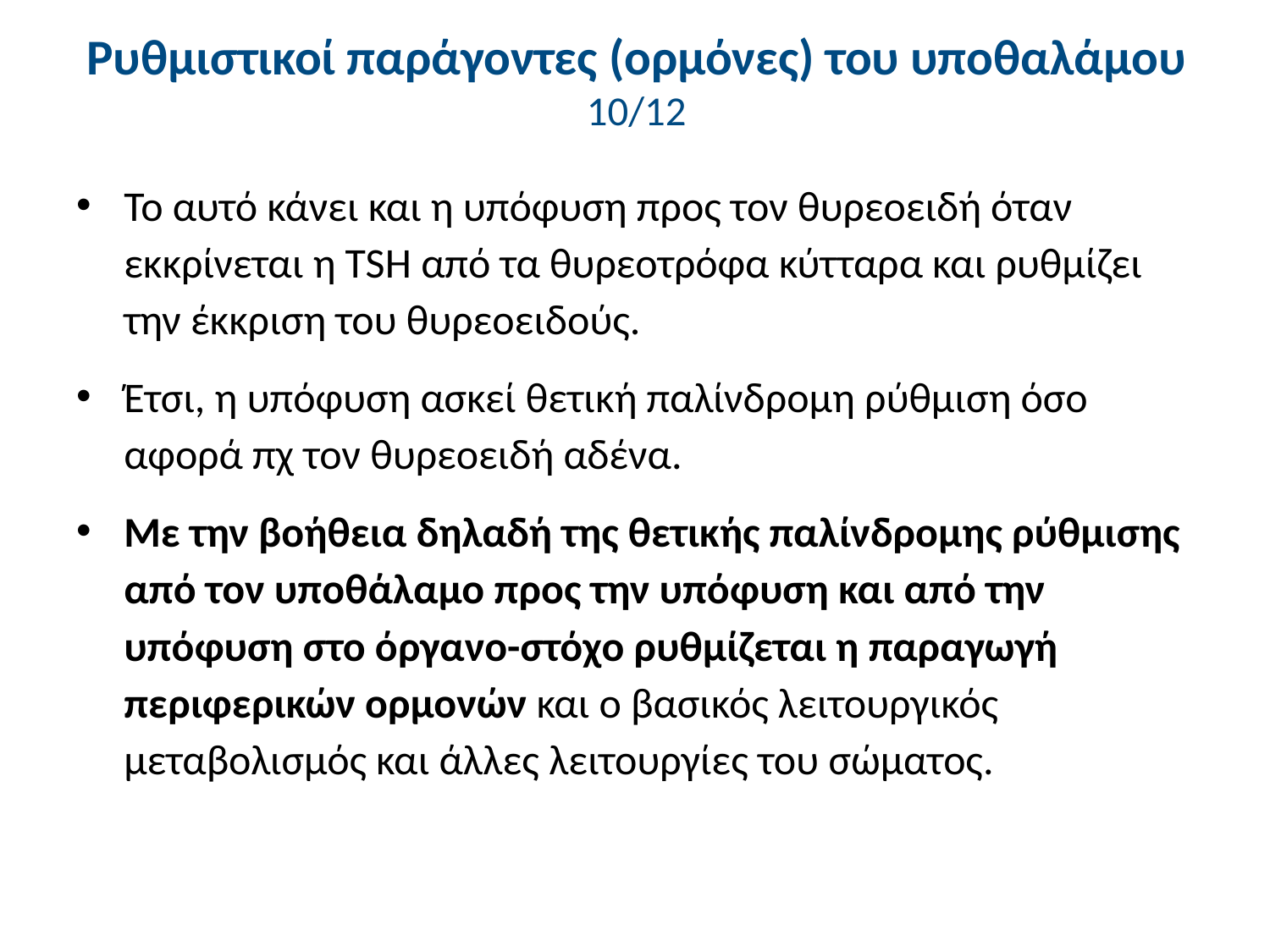

# Ρυθμιστικοί παράγοντες (ορμόνες) του υποθαλάμου 10/12
Το αυτό κάνει και η υπόφυση προς τον θυρεοειδή όταν εκκρίνεται η TSH από τα θυρεοτρόφα κύτταρα και ρυθμίζει την έκκριση του θυρεοειδούς.
Έτσι, η υπόφυση ασκεί θετική παλίνδρομη ρύθμιση όσο αφορά πχ τον θυρεοειδή αδένα.
Με την βοήθεια δηλαδή της θετικής παλίνδρομης ρύθμισης από τον υποθάλαμο προς την υπόφυση και από την υπόφυση στο όργανο-στόχο ρυθμίζεται η παραγωγή περιφερικών ορμονών και ο βασικός λειτουργικός μεταβολισμός και άλλες λειτουργίες του σώματος.